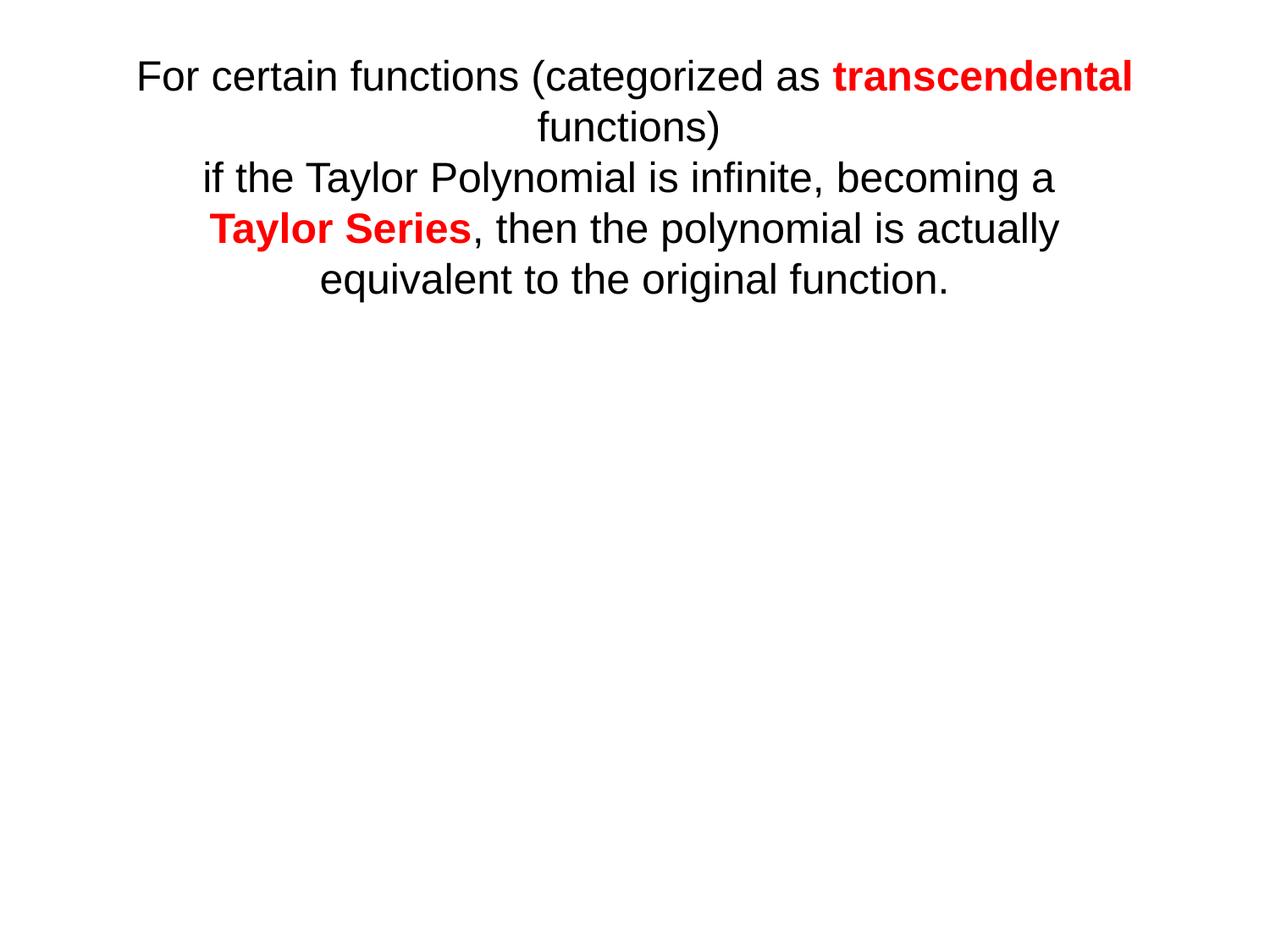

For certain functions (categorized as transcendental functions)
if the Taylor Polynomial is infinite, becoming a
Taylor Series, then the polynomial is actually
equivalent to the original function.